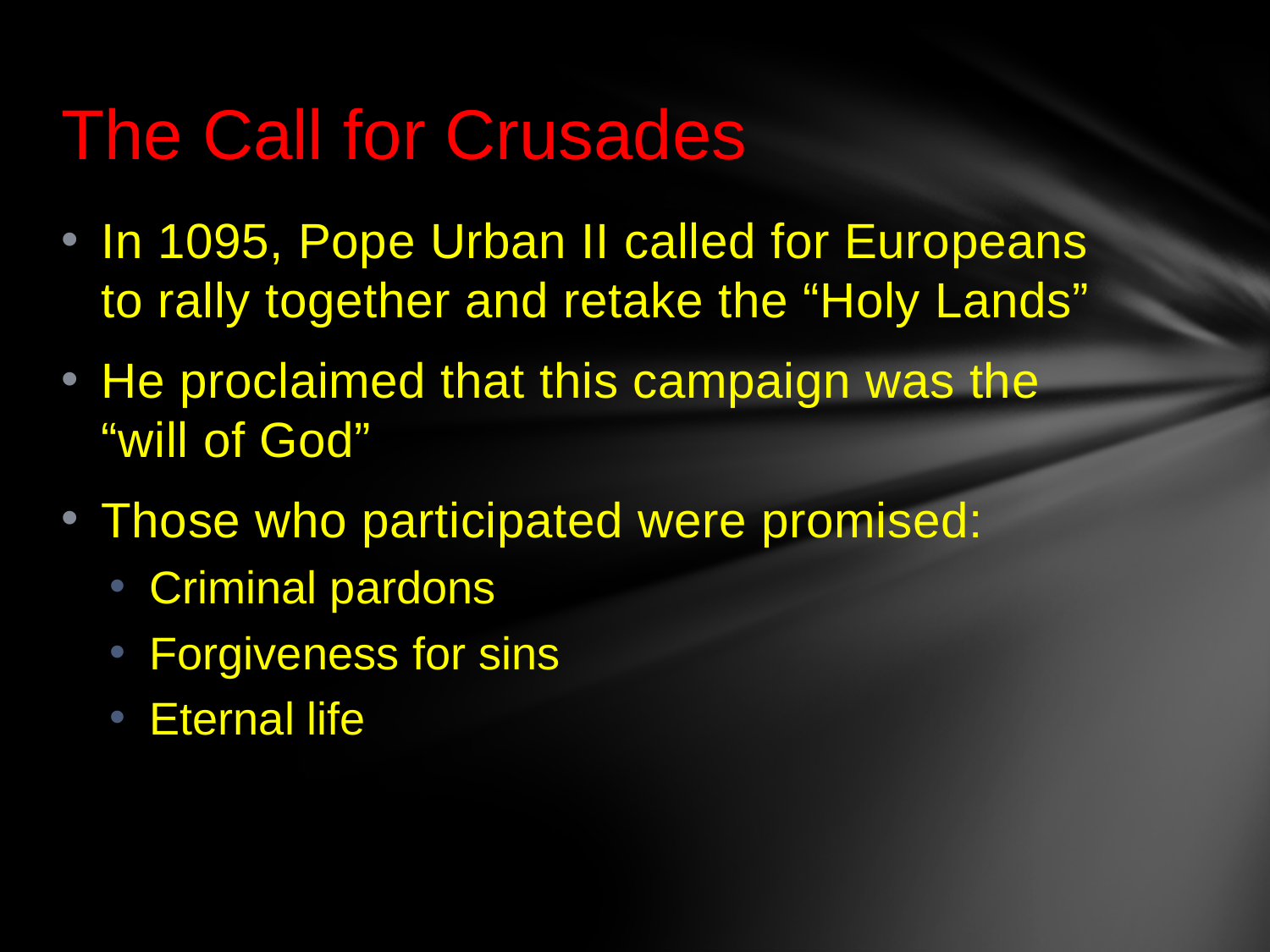

# The Call for Crusades
In 1095, Pope Urban II called for Europeans to rally together and retake the “Holy Lands”
He proclaimed that this campaign was the “will of God”
Those who participated were promised:
Criminal pardons
Forgiveness for sins
Eternal life